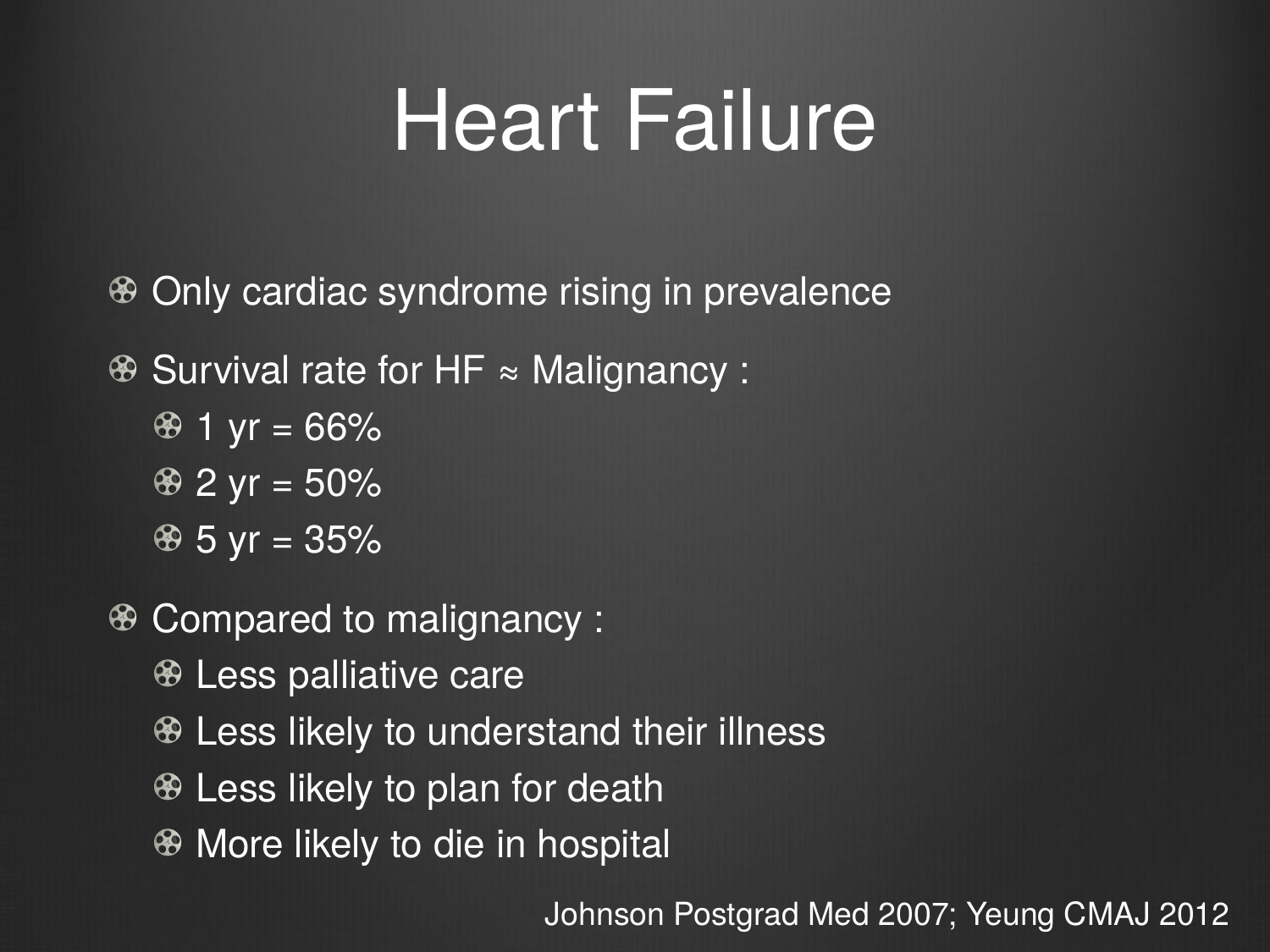

# Heart Failure
Only cardiac syndrome rising in prevalence
Survival rate for HF ≈ Malignancy :
1 yr = 66%
2 yr = 50%
5 yr = 35%
Compared to malignancy :
Less palliative care
Less likely to understand their illness
Less likely to plan for death
More likely to die in hospital

Johnson Postgrad Med 2007; Yeung CMAJ 2012